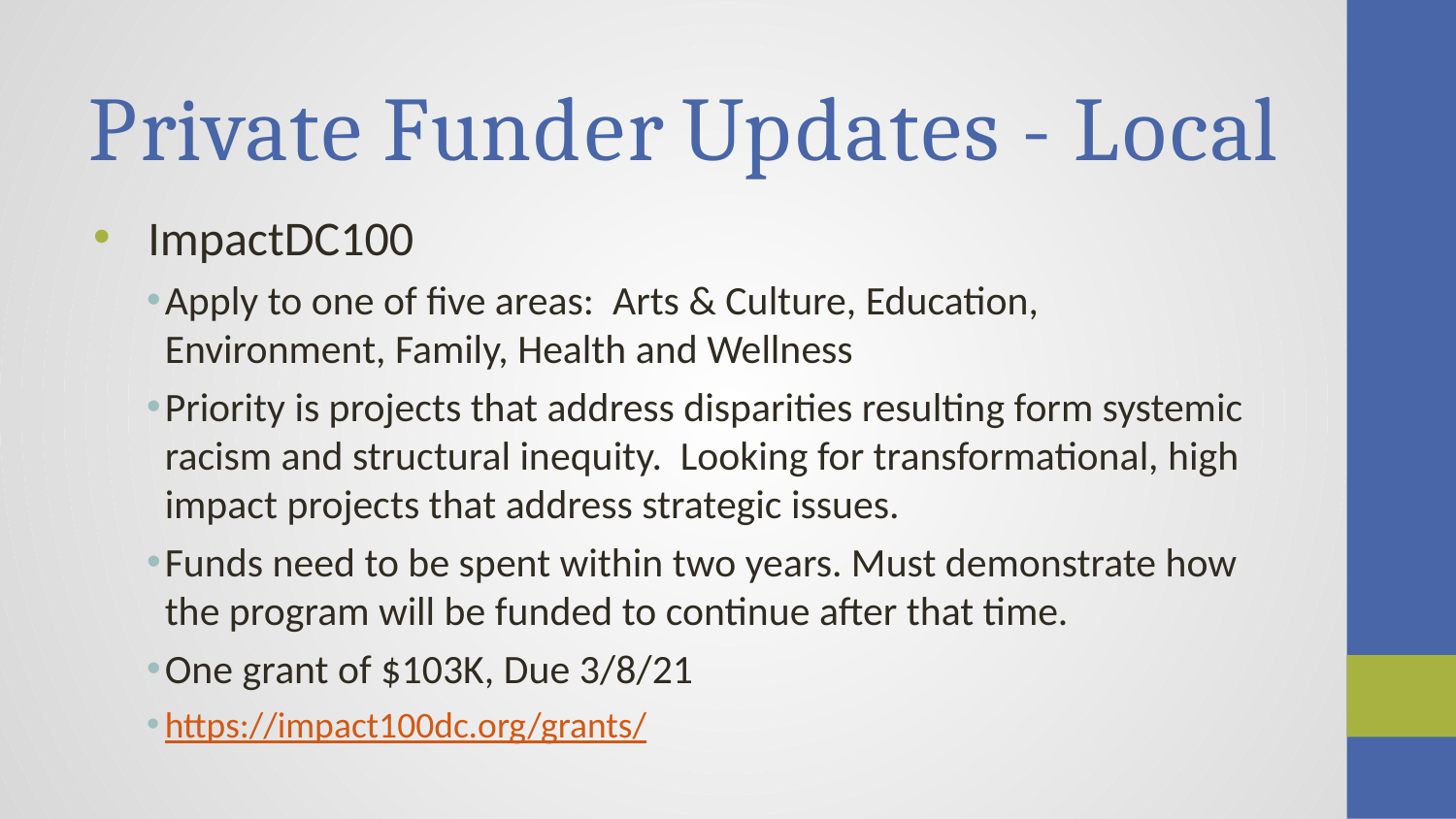

# Private Funder Updates - Local
ImpactDC100
Apply to one of five areas:  Arts & Culture, Education, Environment, Family, Health and Wellness
Priority is projects that address disparities resulting form systemic racism and structural inequity.  Looking for transformational, high impact projects that address strategic issues.
Funds need to be spent within two years. Must demonstrate how the program will be funded to continue after that time.
One grant of $103K, Due 3/8/21
https://impact100dc.org/grants/